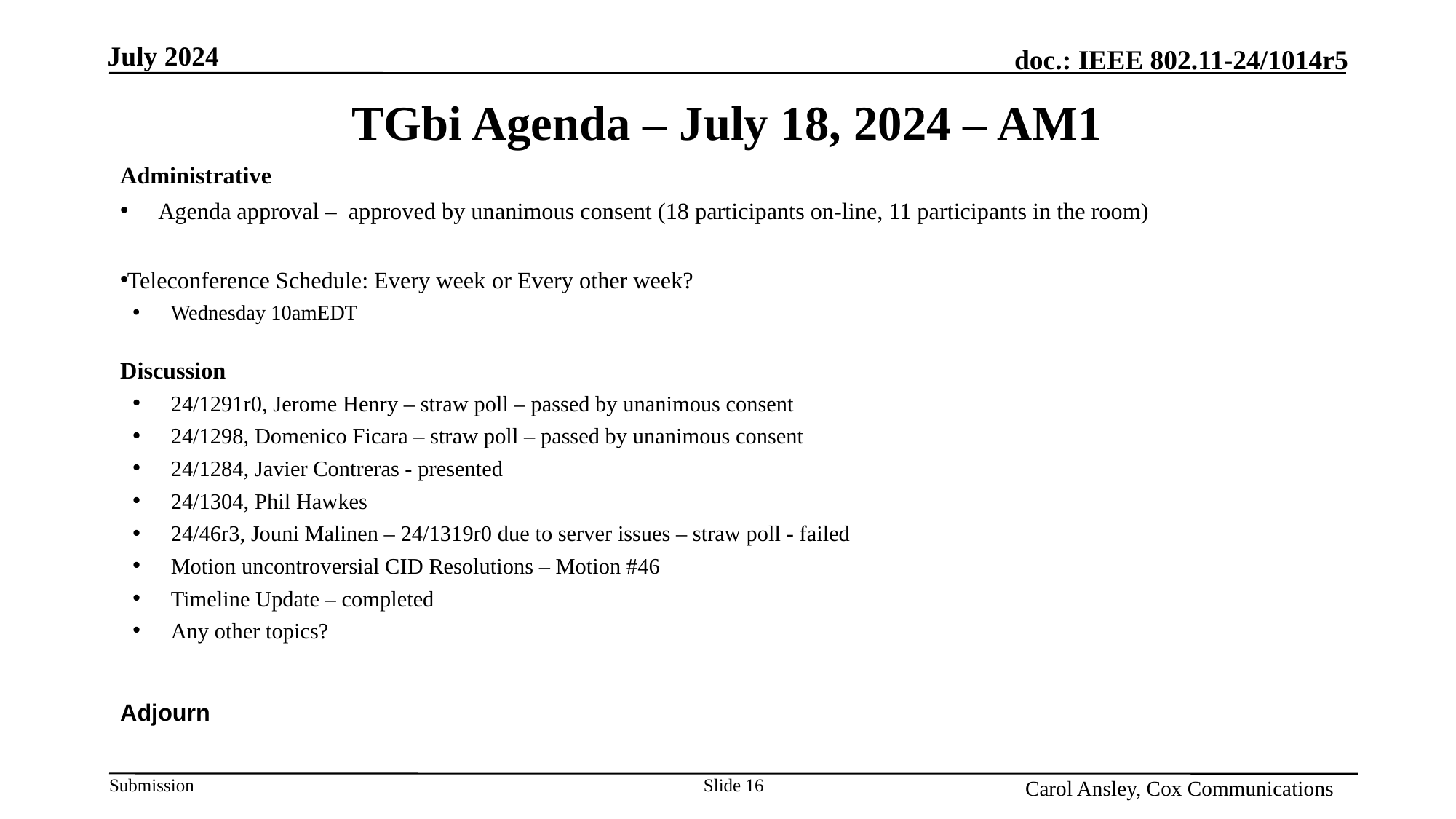

Month Year
# TGbi Agenda – July 18, 2024 – AM1
Administrative
Agenda approval –  approved by unanimous consent (18 participants on-line, 11 participants in the room)

Teleconference Schedule: Every week or Every other week?
Wednesday 10amEDT

Discussion
24/1291r0, Jerome Henry – straw poll – passed by unanimous consent
24/1298, Domenico Ficara – straw poll – passed by unanimous consent
24/1284, Javier Contreras - presented
24/1304, Phil Hawkes
24/46r3, Jouni Malinen – 24/1319r0 due to server issues – straw poll - failed
Motion uncontroversial CID Resolutions – Motion #46
Timeline Update – completed
Any other topics?

Adjourn
Name, Affiliation
Slide 16